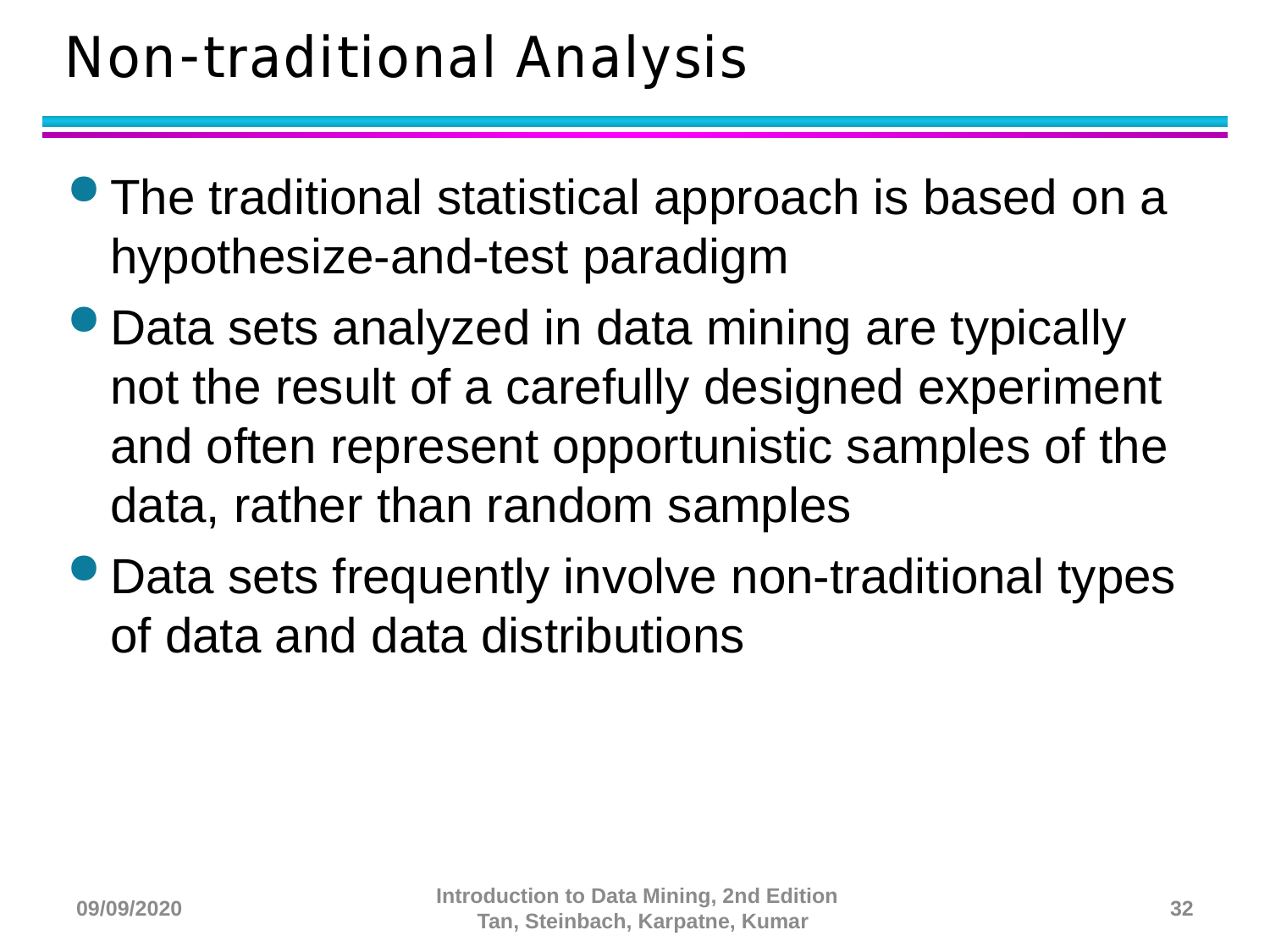

# Non-traditional Analysis
The traditional statistical approach is based on a hypothesize-and-test paradigm
Data sets analyzed in data mining are typically not the result of a carefully designed experiment and often represent opportunistic samples of the data, rather than random samples
Data sets frequently involve non-traditional types of data and data distributions
09/09/2020
Introduction to Data Mining, 2nd Edition   Tan, Steinbach, Karpatne, Kumar
32